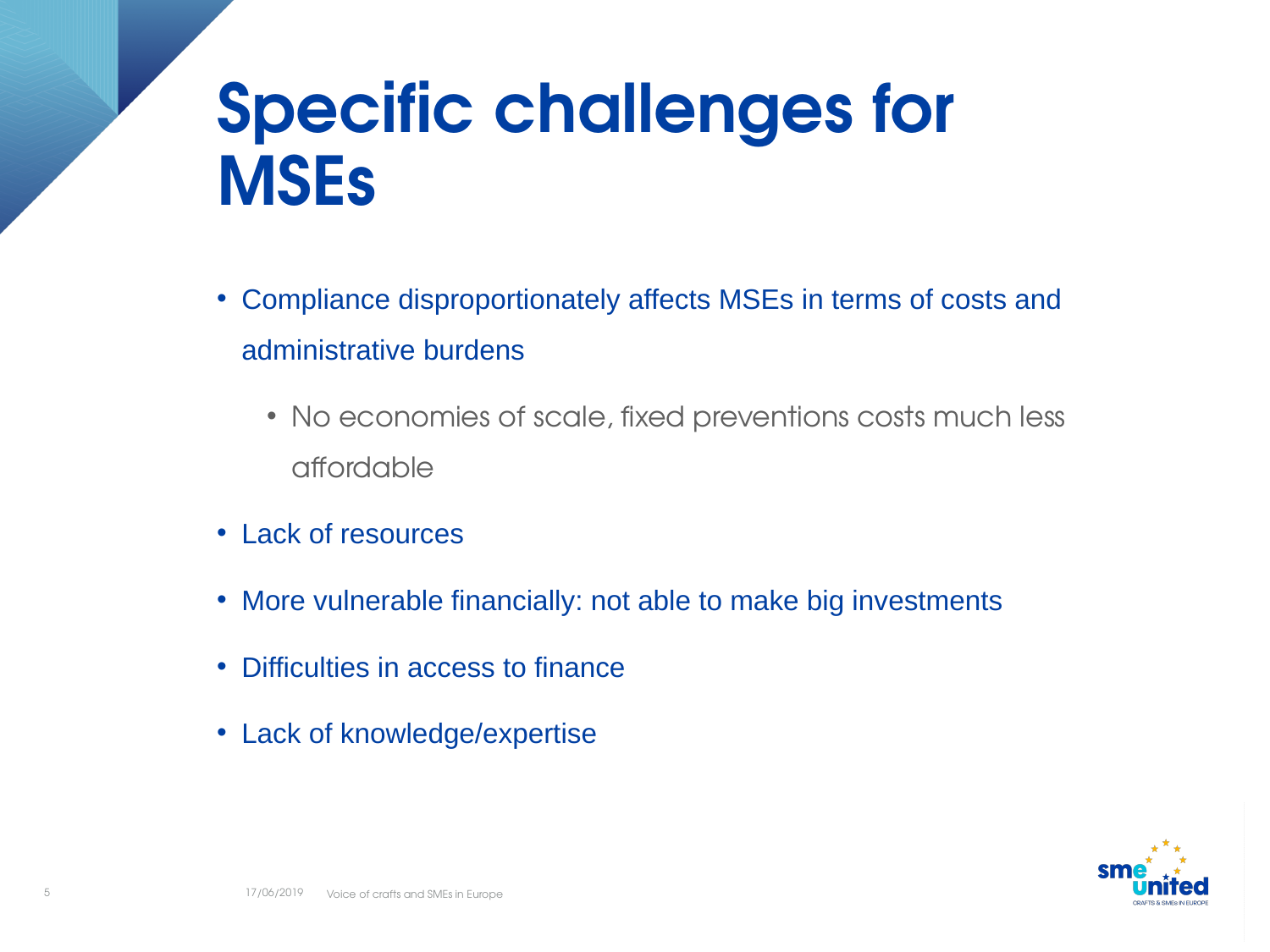

# Specific challenges for MSEs
Compliance disproportionately affects MSEs in terms of costs and administrative burdens
No economies of scale, fixed preventions costs much less affordable
Lack of resources
More vulnerable financially: not able to make big investments
Difficulties in access to finance
Lack of knowledge/expertise
5
17/06/2019
Voice of crafts and SMEs in Europe